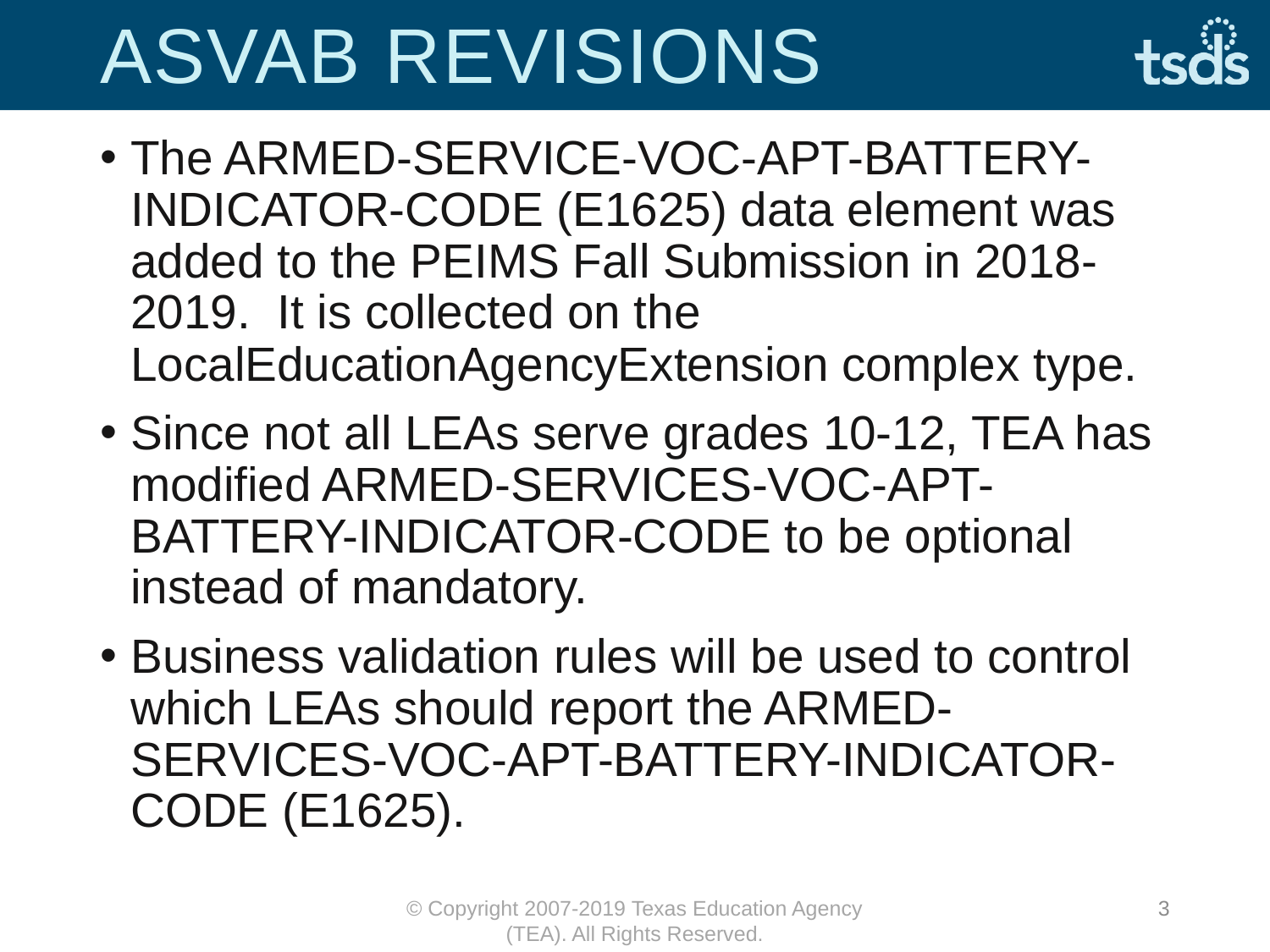

# ASVAB REVISIONS
The ARMED-SERVICE-VOC-APT-BATTERY-INDICATOR-CODE (E1625) data element was added to the PEIMS Fall Submission in 2018-2019.  It is collected on the LocalEducationAgencyExtension complex type.
Since not all LEAs serve grades 10-12, TEA has modified ARMED-SERVICES-VOC-APT-BATTERY-INDICATOR-CODE to be optional instead of mandatory.
Business validation rules will be used to control which LEAs should report the ARMED-SERVICES-VOC-APT-BATTERY-INDICATOR-CODE (E1625).

3